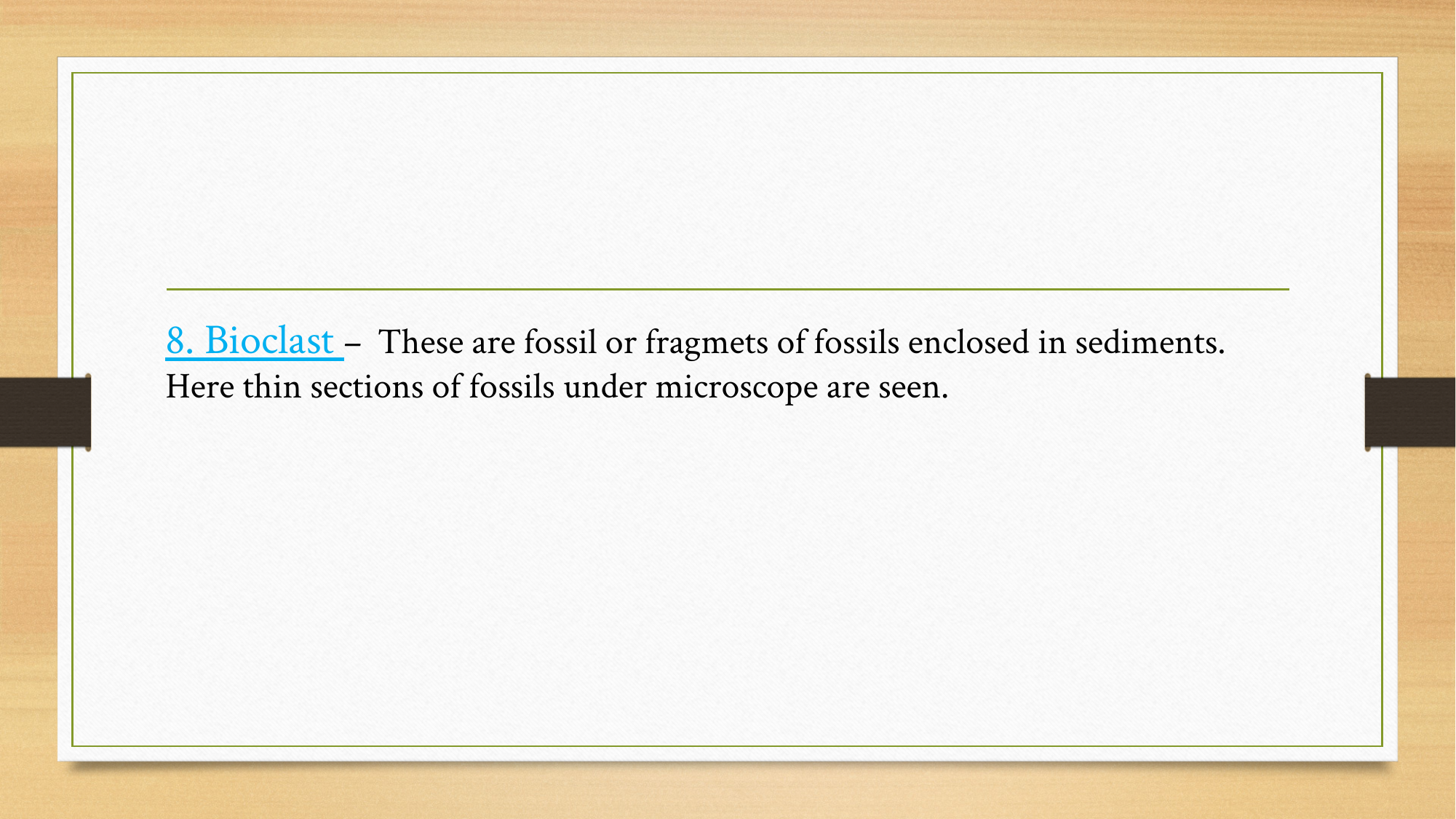

#
8. Bioclast –  These are fossil or fragmets of fossils enclosed in sediments. Here thin sections of fossils under microscope are seen.